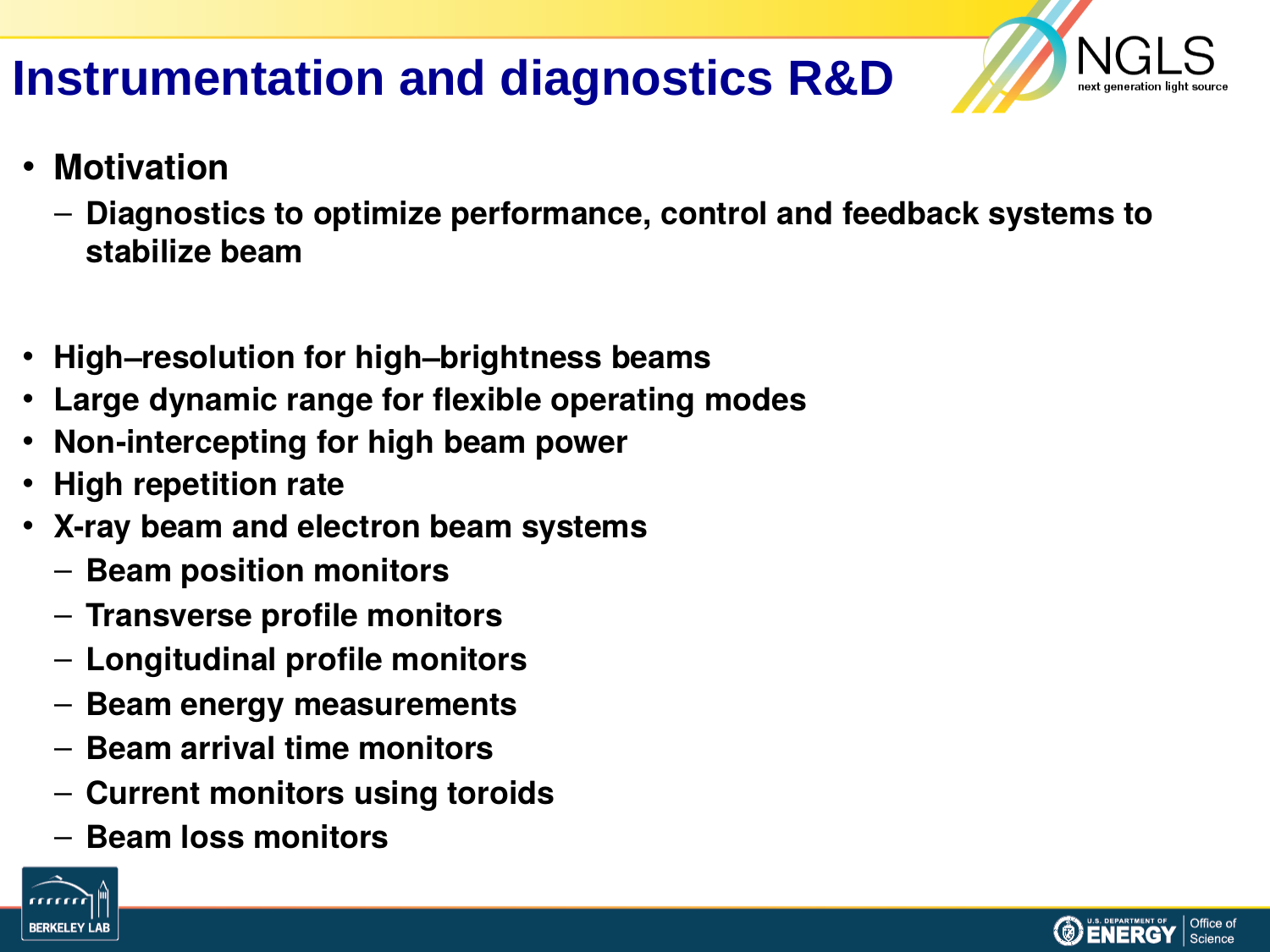

# Instrumentation and diagnostics R&D
Motivation
Diagnostics to optimize performance, control and feedback systems to stabilize beam

High–resolution for high–brightness beams
Large dynamic range for flexible operating modes
Non-intercepting for high beam power
High repetition rate
X-ray beam and electron beam systems
Beam position monitors
Transverse profile monitors
Longitudinal profile monitors
Beam energy measurements
Beam arrival time monitors
Current monitors using toroids
Beam loss monitors